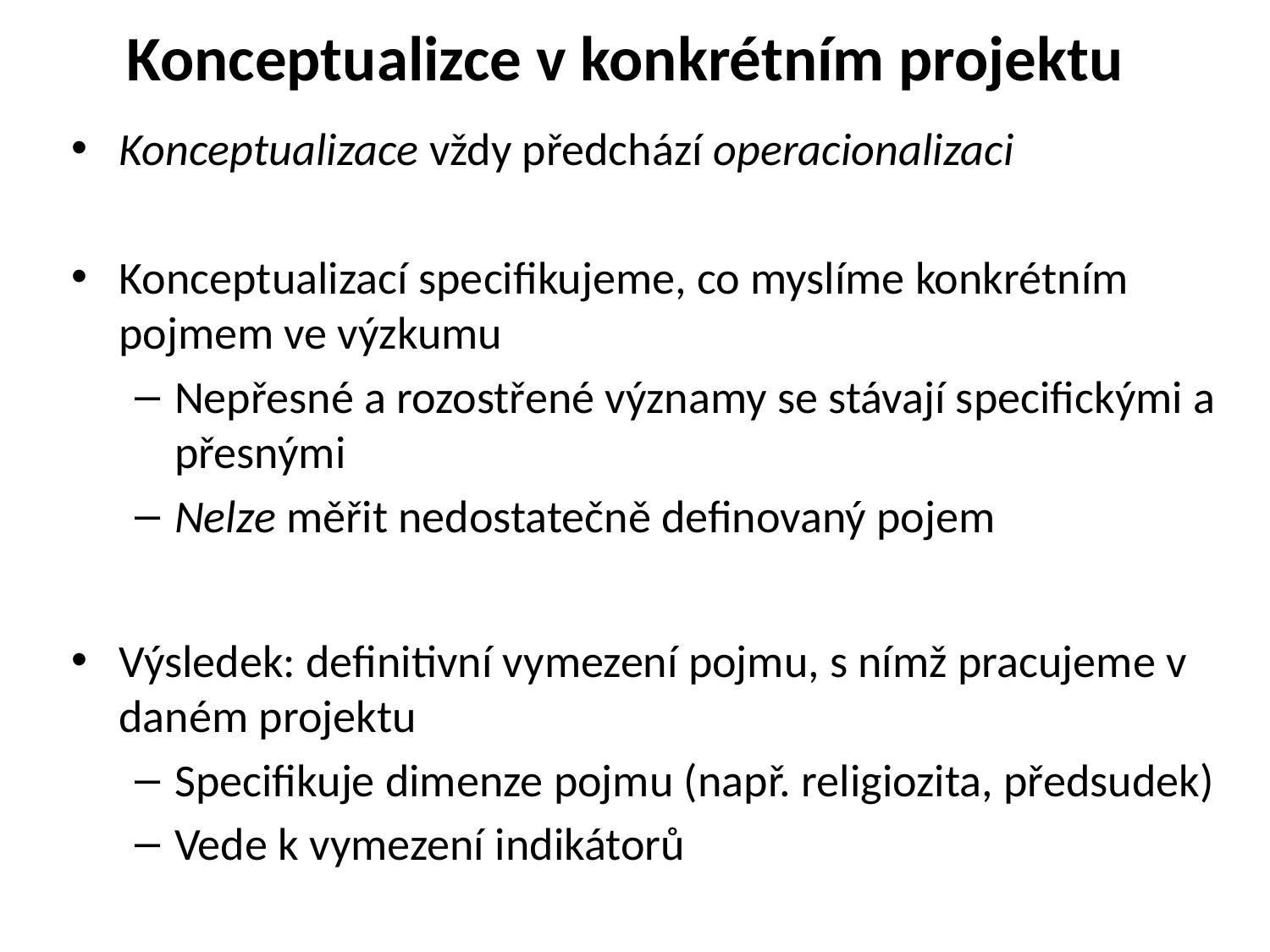

# Konceptualizce v konkrétním projektu
Konceptualizace vždy předchází operacionalizaci

Konceptualizací specifikujeme, co myslíme konkrétním pojmem ve výzkumu
Nepřesné a rozostřené významy se stávají specifickými a přesnými
Nelze měřit nedostatečně definovaný pojem

Výsledek: definitivní vymezení pojmu, s nímž pracujeme v daném projektu
Specifikuje dimenze pojmu (např. religiozita, předsudek)
Vede k vymezení indikátorů